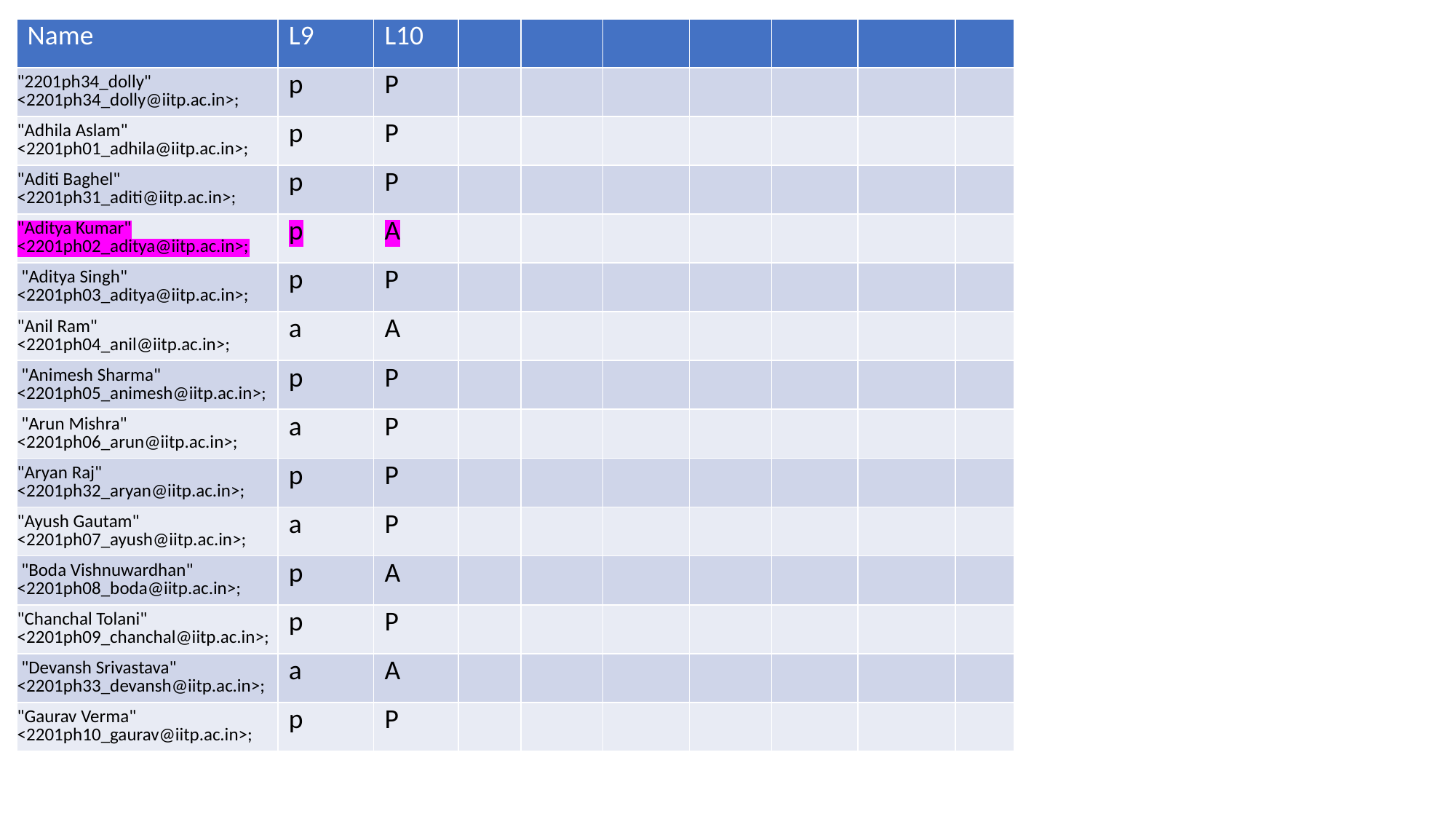

| Name | L9 | L10 |  |  |  |  |  |  |  |
| --- | --- | --- | --- | --- | --- | --- | --- | --- | --- |
| "2201ph34\_dolly" <2201ph34\_dolly@iitp.ac.in>; | p | P |  |  |  |  |  |  |  |
| "Adhila Aslam" <2201ph01\_adhila@iitp.ac.in>; | p | P |  |  |  |  |  |  |  |
| "Aditi Baghel" <2201ph31\_aditi@iitp.ac.in>; | p | P |  |  |  |  |  |  |  |
| "Aditya Kumar" <2201ph02\_aditya@iitp.ac.in>; | p | A |  |  |  |  |  |  |  |
| "Aditya Singh" <2201ph03\_aditya@iitp.ac.in>; | p | P |  |  |  |  |  |  |  |
| "Anil Ram" <2201ph04\_anil@iitp.ac.in>; | a | A |  |  |  |  |  |  |  |
| "Animesh Sharma" <2201ph05\_animesh@iitp.ac.in>; | p | P |  |  |  |  |  |  |  |
| "Arun Mishra" <2201ph06\_arun@iitp.ac.in>; | a | P |  |  |  |  |  |  |  |
| "Aryan Raj" <2201ph32\_aryan@iitp.ac.in>; | p | P |  |  |  |  |  |  |  |
| "Ayush Gautam" <2201ph07\_ayush@iitp.ac.in>; | a | P |  |  |  |  |  |  |  |
| "Boda Vishnuwardhan" <2201ph08\_boda@iitp.ac.in>; | p | A |  |  |  |  |  |  |  |
| "Chanchal Tolani" <2201ph09\_chanchal@iitp.ac.in>; | p | P |  |  |  |  |  |  |  |
| "Devansh Srivastava" <2201ph33\_devansh@iitp.ac.in>; | a | A |  |  |  |  |  |  |  |
| "Gaurav Verma" <2201ph10\_gaurav@iitp.ac.in>; | p | P |  |  |  |  |  |  |  |